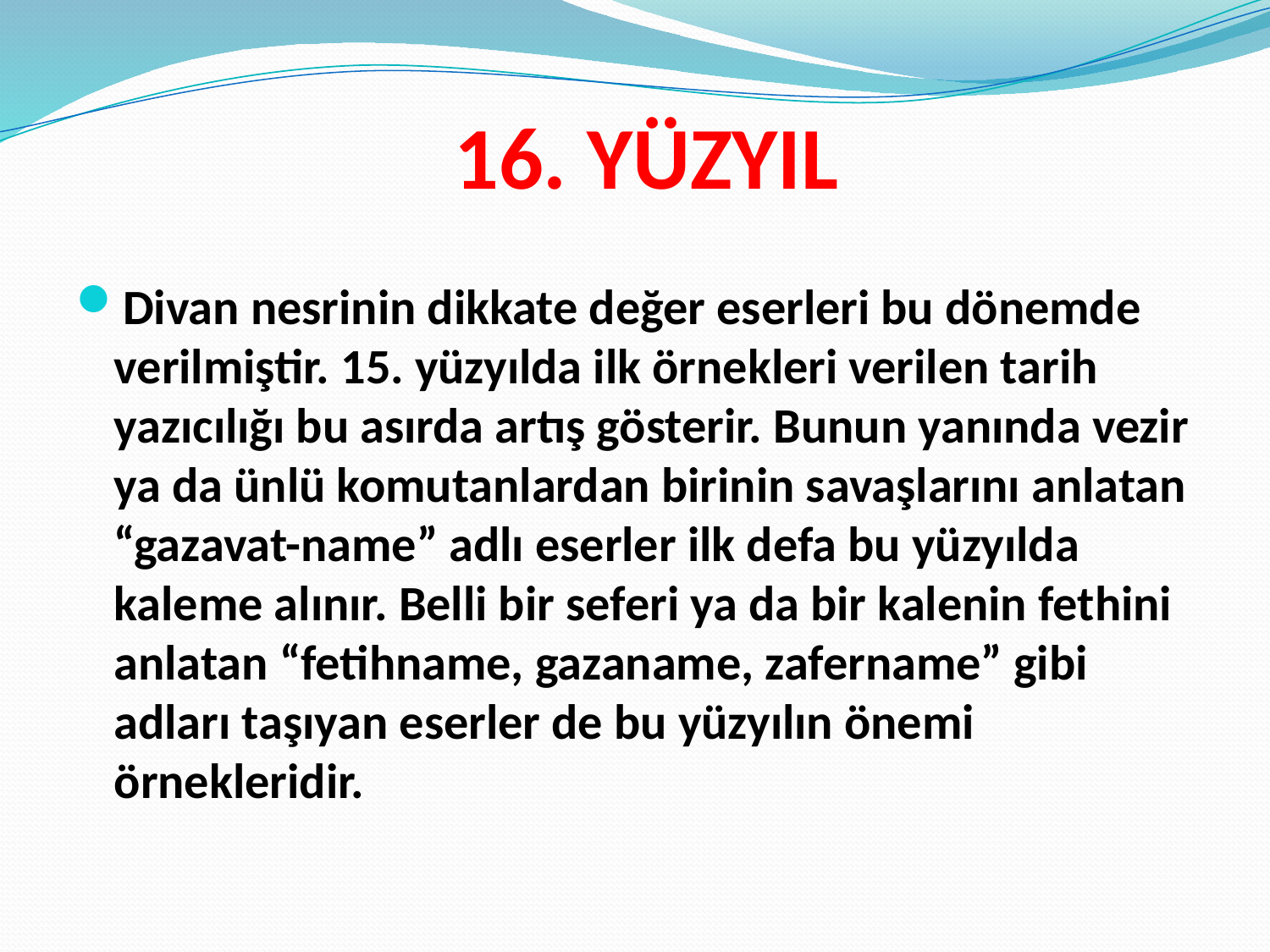

# 16. YÜZYIL
Divan nesrinin dikkate değer eserleri bu dönemde verilmiştir. 15. yüzyılda ilk örnekleri verilen tarih yazıcılığı bu asırda artış gösterir. Bunun yanında vezir ya da ünlü komutanlardan birinin savaşlarını anlatan “gazavat-name” adlı eserler ilk defa bu yüzyılda kaleme alınır. Belli bir seferi ya da bir kalenin fethini anlatan “fetihname, gazaname, zafername” gibi adları taşıyan eserler de bu yüzyılın önemi örnekleridir.